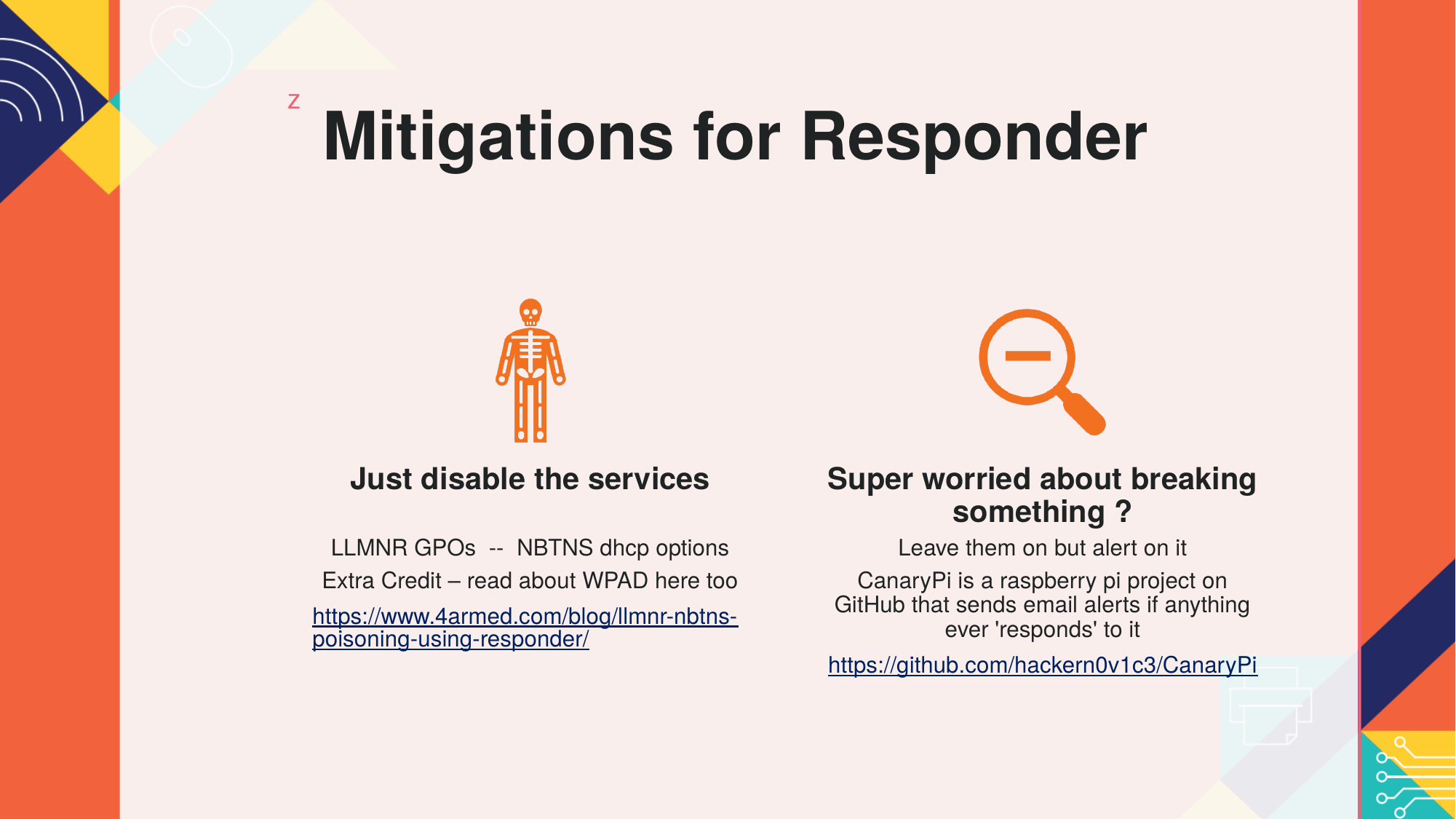

# Mitigations for Responder
Just disable the services
LLMNR GPOs  --  NBTNS dhcp options
Extra Credit – read about WPAD here too
https://www.4armed.com/blog/llmnr-nbtns-poisoning-using-responder/
Super worried about breaking something ?
Leave them on but alert on it
CanaryPi is a raspberry pi project on GitHub that sends email alerts if anything ever 'responds' to it
https://github.com/hackern0v1c3/CanaryPi